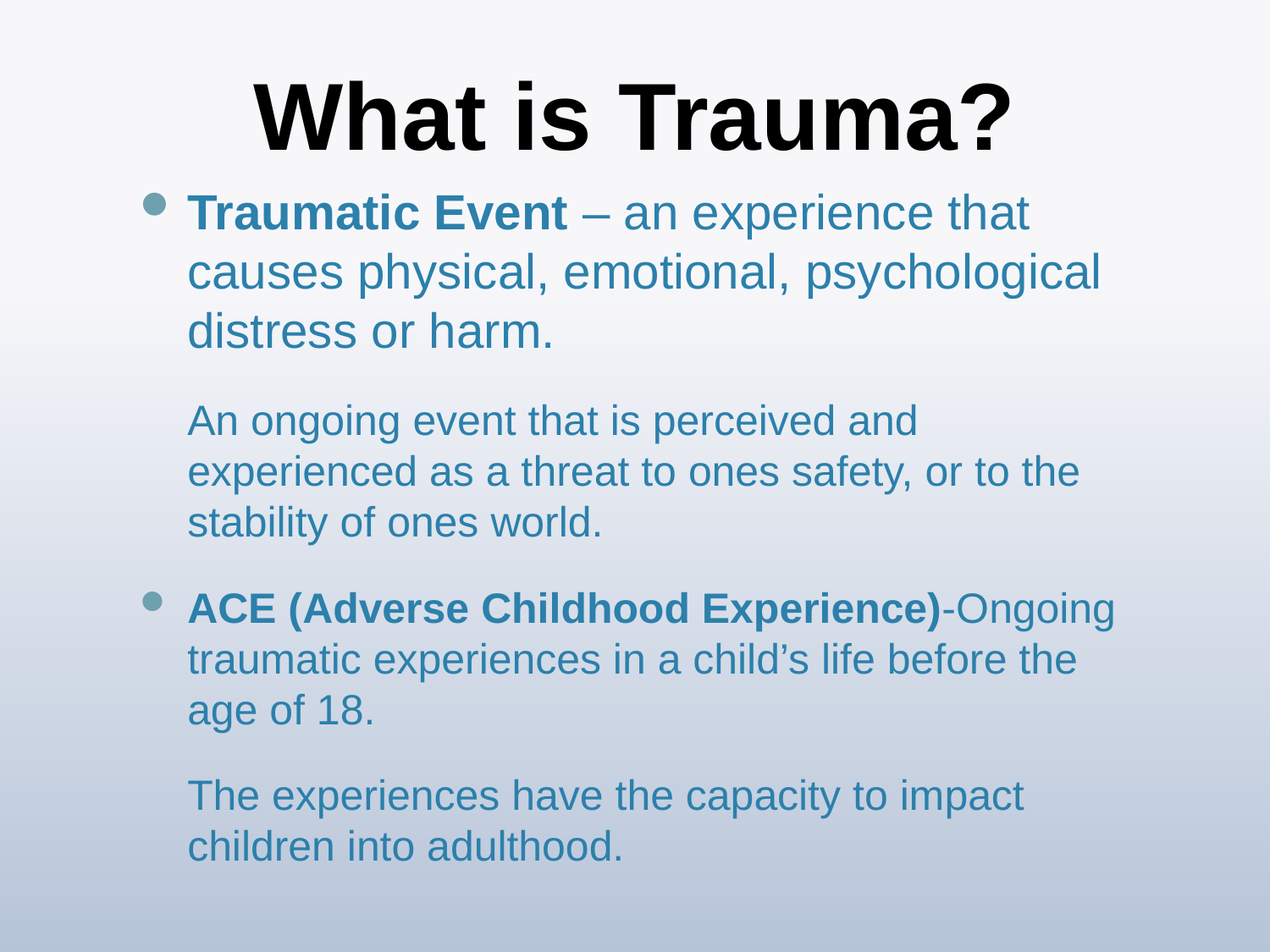

# What is Trauma?
Traumatic Event – an experience that causes physical, emotional, psychological distress or harm.
	An ongoing event that is perceived and experienced as a threat to ones safety, or to the stability of ones world.
ACE (Adverse Childhood Experience)-Ongoing traumatic experiences in a child’s life before the age of 18.
	The experiences have the capacity to impact children into adulthood.